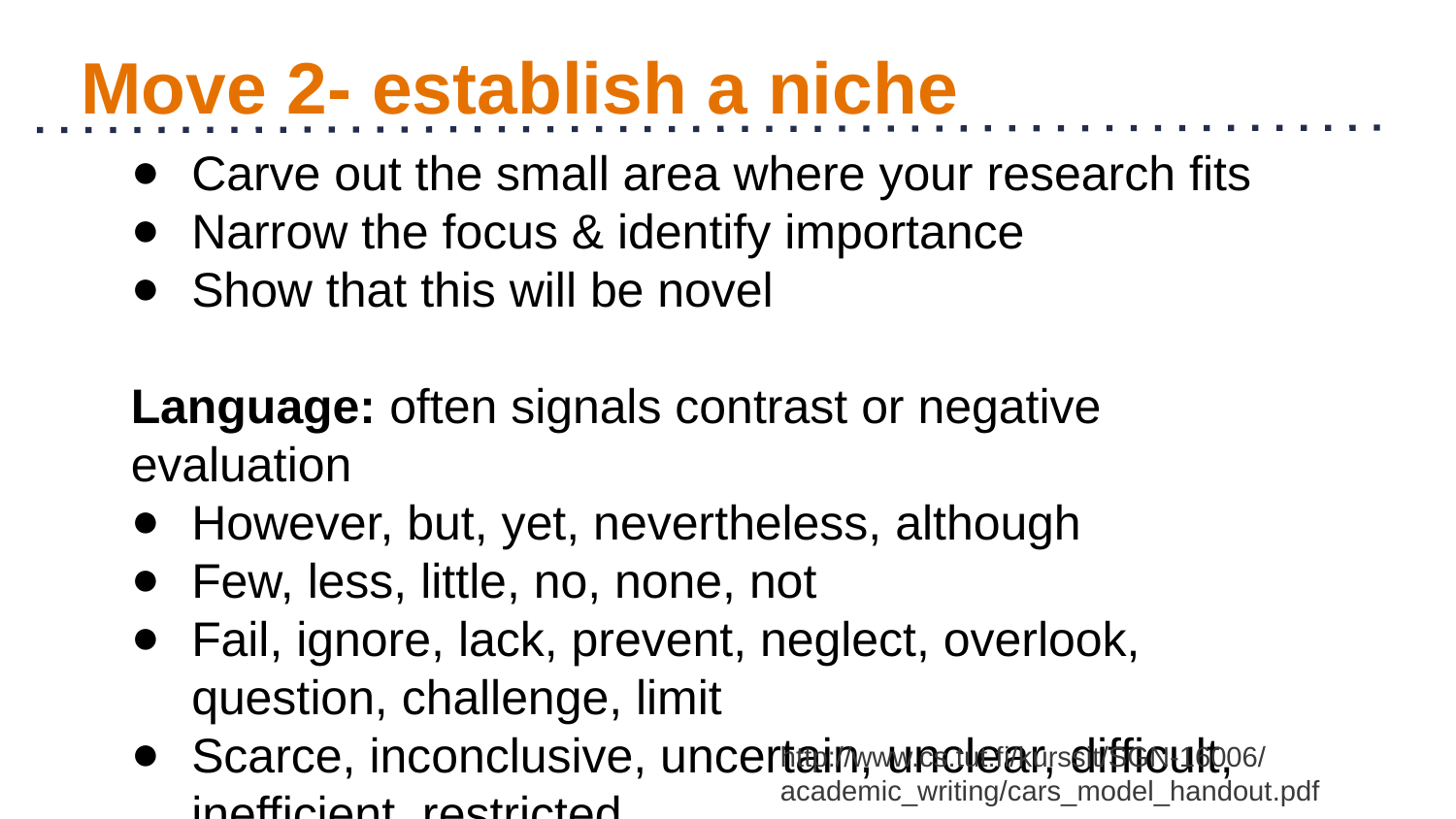

# Move 2- establish a niche
Carve out the small area where your research fits
Narrow the focus & identify importance
Show that this will be novel

Language: often signals contrast or negative evaluation
However, but, yet, nevertheless, although
Few, less, little, no, none, not
Fail, ignore, lack, prevent, neglect, overlook, question, challenge, limit
Scarce, inconclusive, uncertain, unclear, difficult, inefficient, restricted

http://www.cs.tut.fi/kurssit/SGN-16006/academic_writing/cars_model_handout.pdf